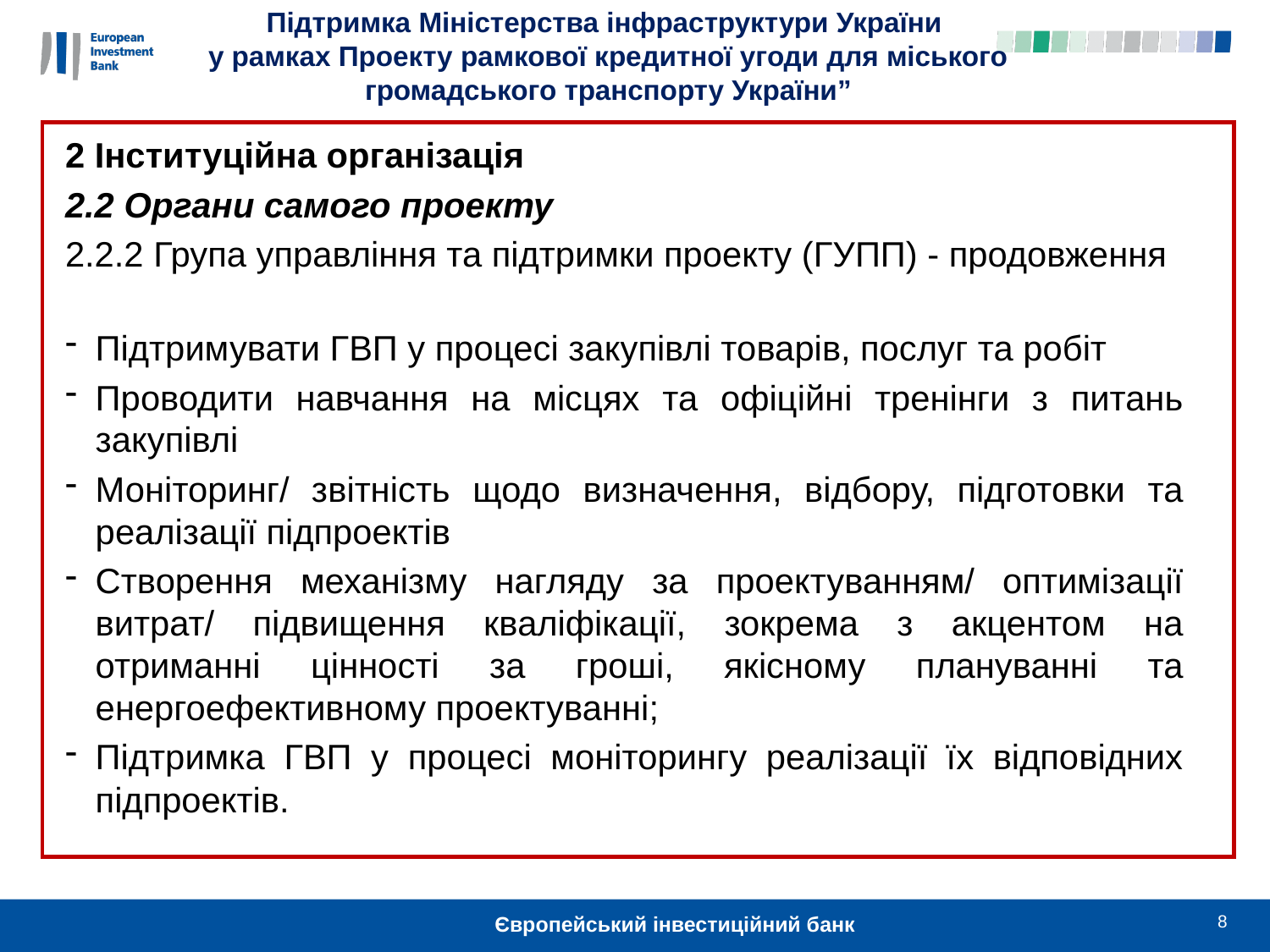

Підтримка Міністерства інфраструктури України
у рамках Проекту рамкової кредитної угоди для міського громадського транспорту України”

2 Інституційна організація
2.2 Органи самого проекту
2.2.2 Група управління та підтримки проекту (ГУПП) - продовження

Підтримувати ГВП у процесі закупівлі товарів, послуг та робіт
Проводити навчання на місцях та офіційні тренінги з питань закупівлі
Моніторинг/ звітність щодо визначення, відбору, підготовки та реалізації підпроектів
Створення механізму нагляду за проектуванням/ оптимізації витрат/ підвищення кваліфікації, зокрема з акцентом на отриманні цінності за гроші, якісному плануванні та енергоефективному проектуванні;
Підтримка ГВП у процесі моніторингу реалізації їх відповідних підпроектів.

8
Європейський інвестиційний банк